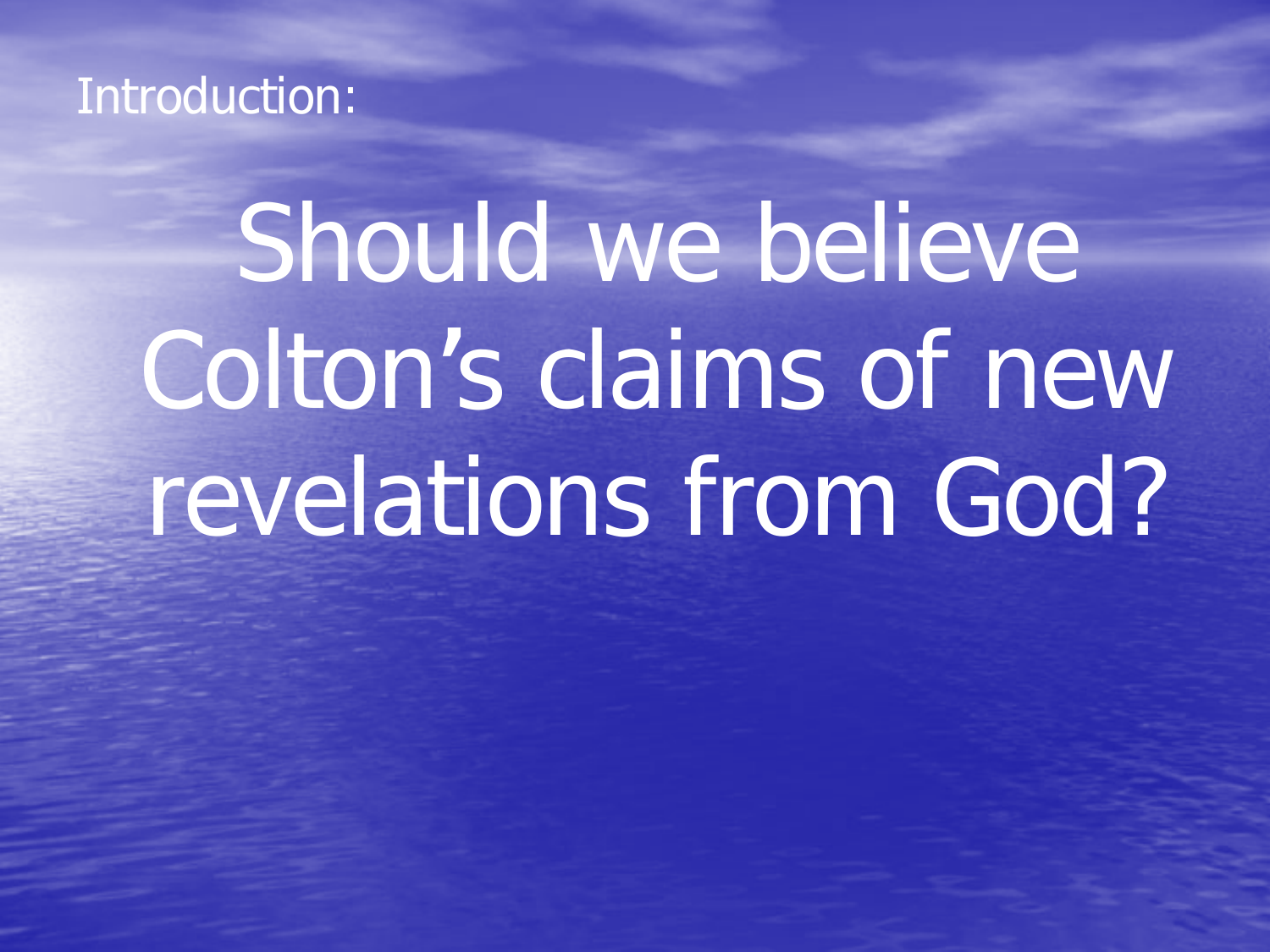

# Introduction:
	Should we believe Colton’s claims of new revelations from God?